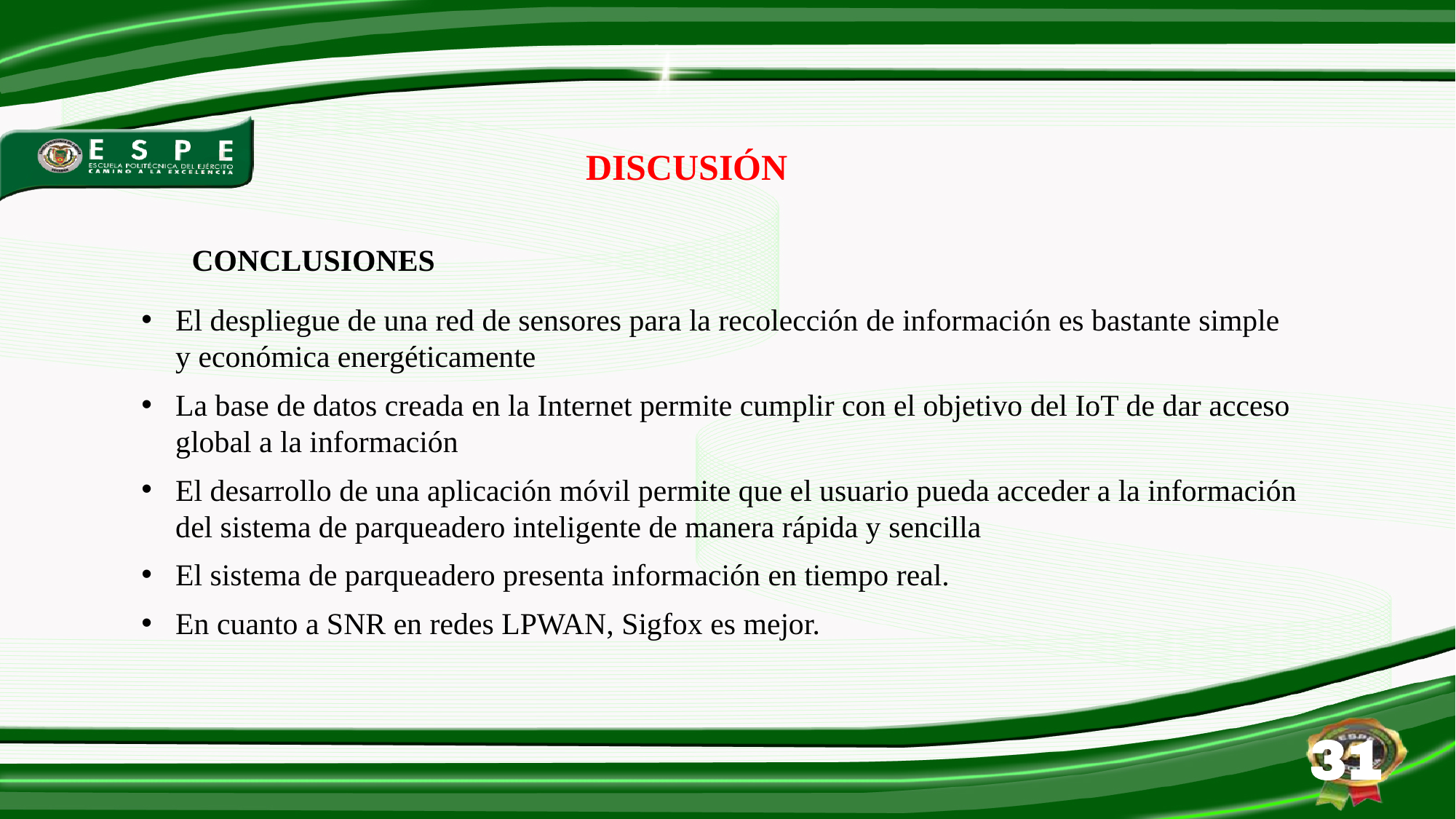

DISCUSIÓN
CONCLUSIONES
El despliegue de una red de sensores para la recolección de información es bastante simple y económica energéticamente
La base de datos creada en la Internet permite cumplir con el objetivo del IoT de dar acceso global a la información
El desarrollo de una aplicación móvil permite que el usuario pueda acceder a la información del sistema de parqueadero inteligente de manera rápida y sencilla
El sistema de parqueadero presenta información en tiempo real.
En cuanto a SNR en redes LPWAN, Sigfox es mejor.
31